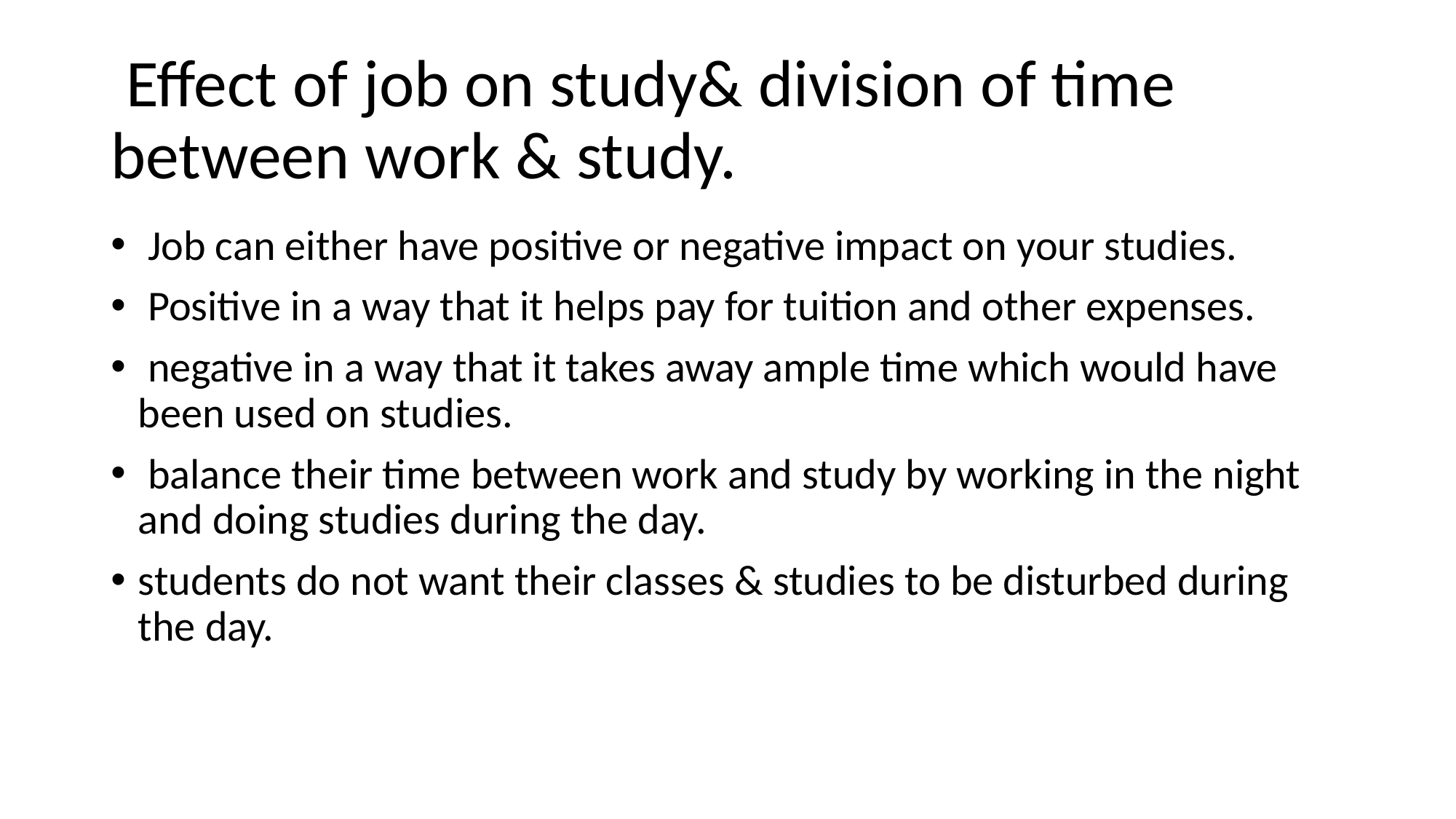

# Effect of job on study& division of time between work & study.
 Job can either have positive or negative impact on your studies.
 Positive in a way that it helps pay for tuition and other expenses.
 negative in a way that it takes away ample time which would have been used on studies.
 balance their time between work and study by working in the night and doing studies during the day.
students do not want their classes & studies to be disturbed during the day.